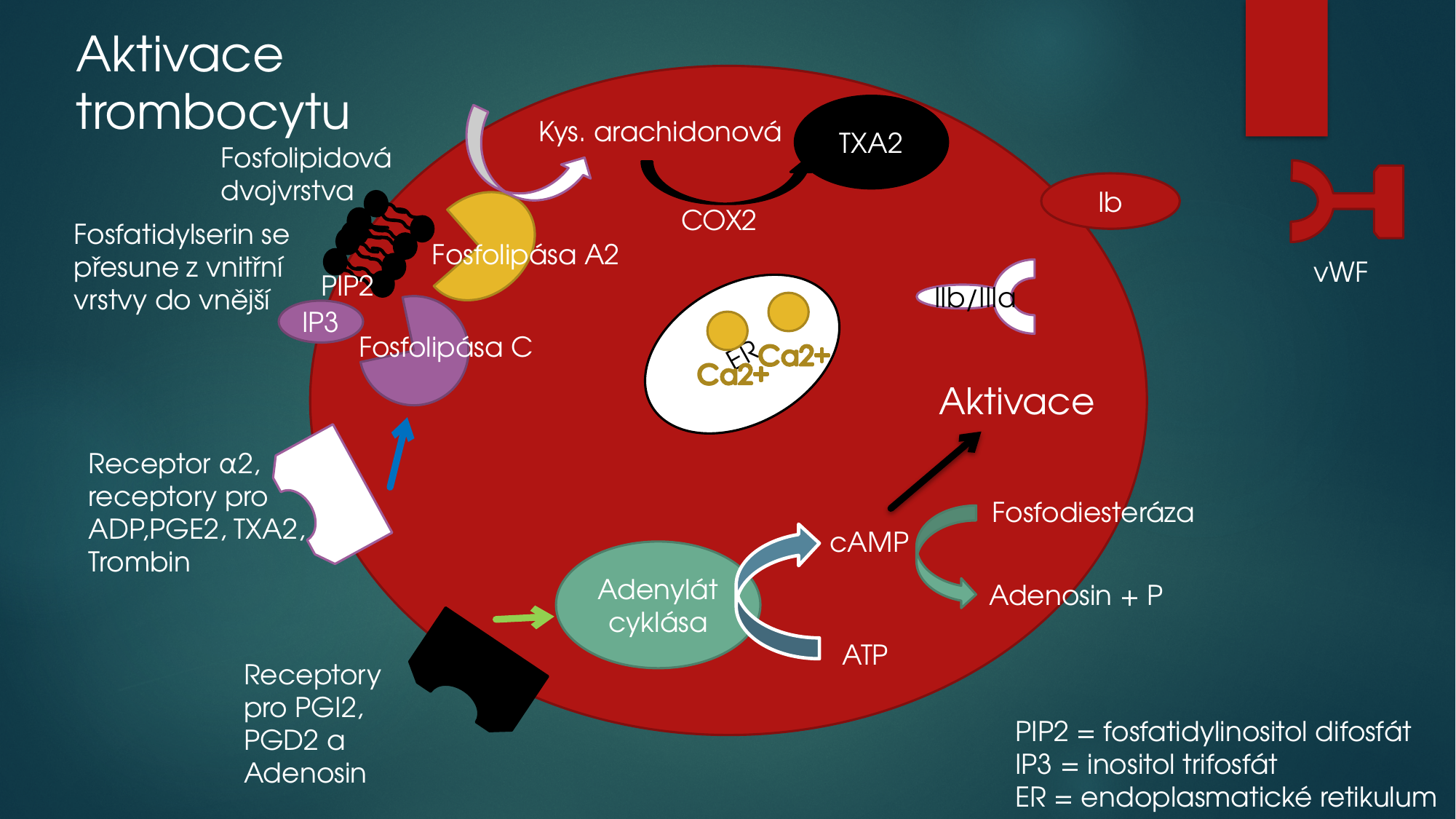

Aktivace trombocytu

TXA2
Kys. arachidonová

Fosfolipidová dvojvrstva

Ib

COX2

Fosfatidylserin se přesune z vnitřní vrstvy do vnější

Fosfolipása A2

vWF

IIb/IIIa
PIP2

ER

IP3

Fosfolipása C
Aktivace
Receptor α2, receptory pro ADP,PGE2, TXA2, Trombin

Fosfodiesteráza

cAMP

Adenylátcyklása
Adenosin + P
ATP

Receptory pro PGI2, PGD2 a Adenosin
PIP2 = fosfatidylinositol difosfát
IP3 = inositol trifosfát
ER = endoplasmatické retikulum